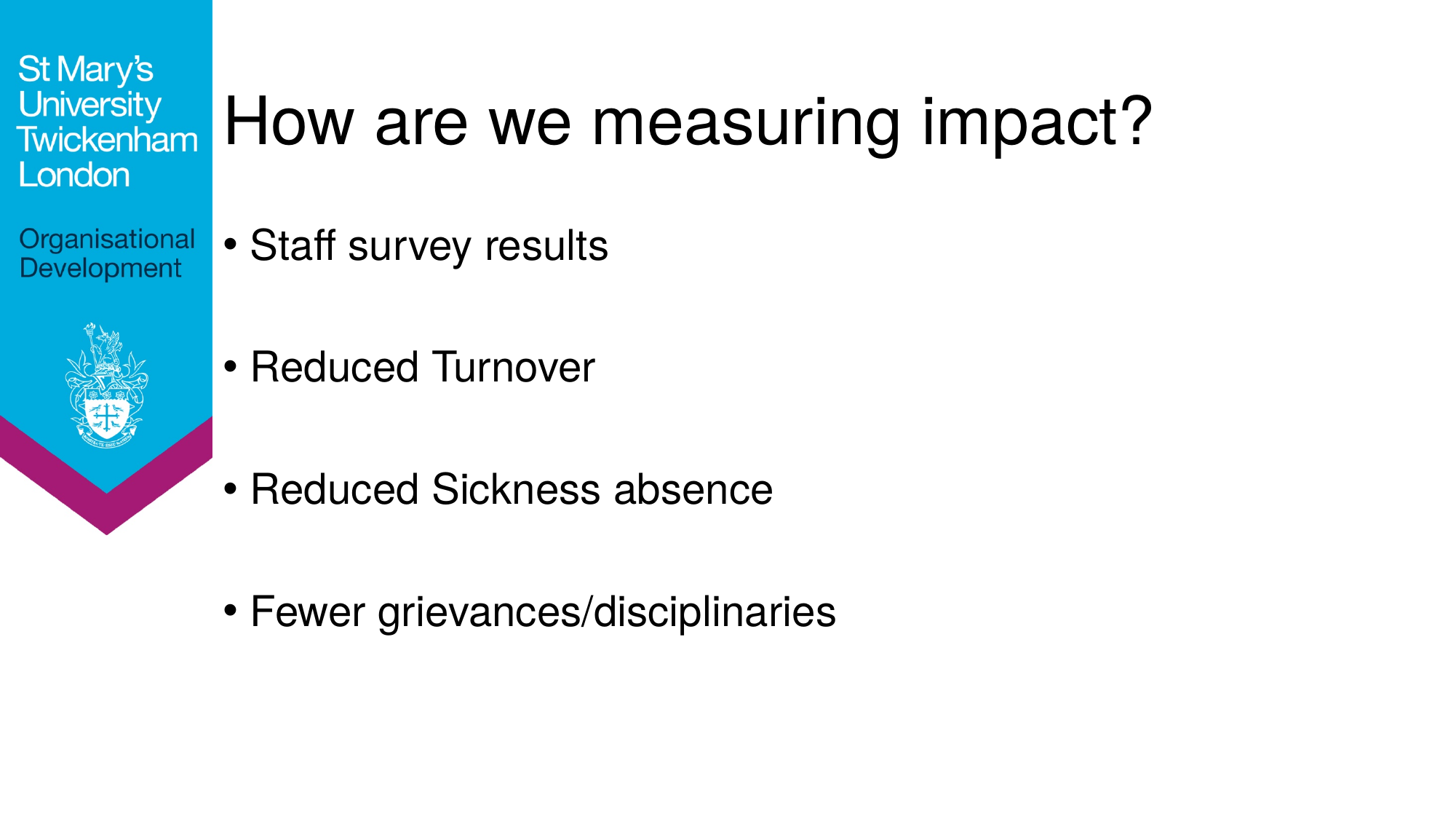

# How are we measuring impact?
Staff survey results

Reduced Turnover

Reduced Sickness absence

Fewer grievances/disciplinaries